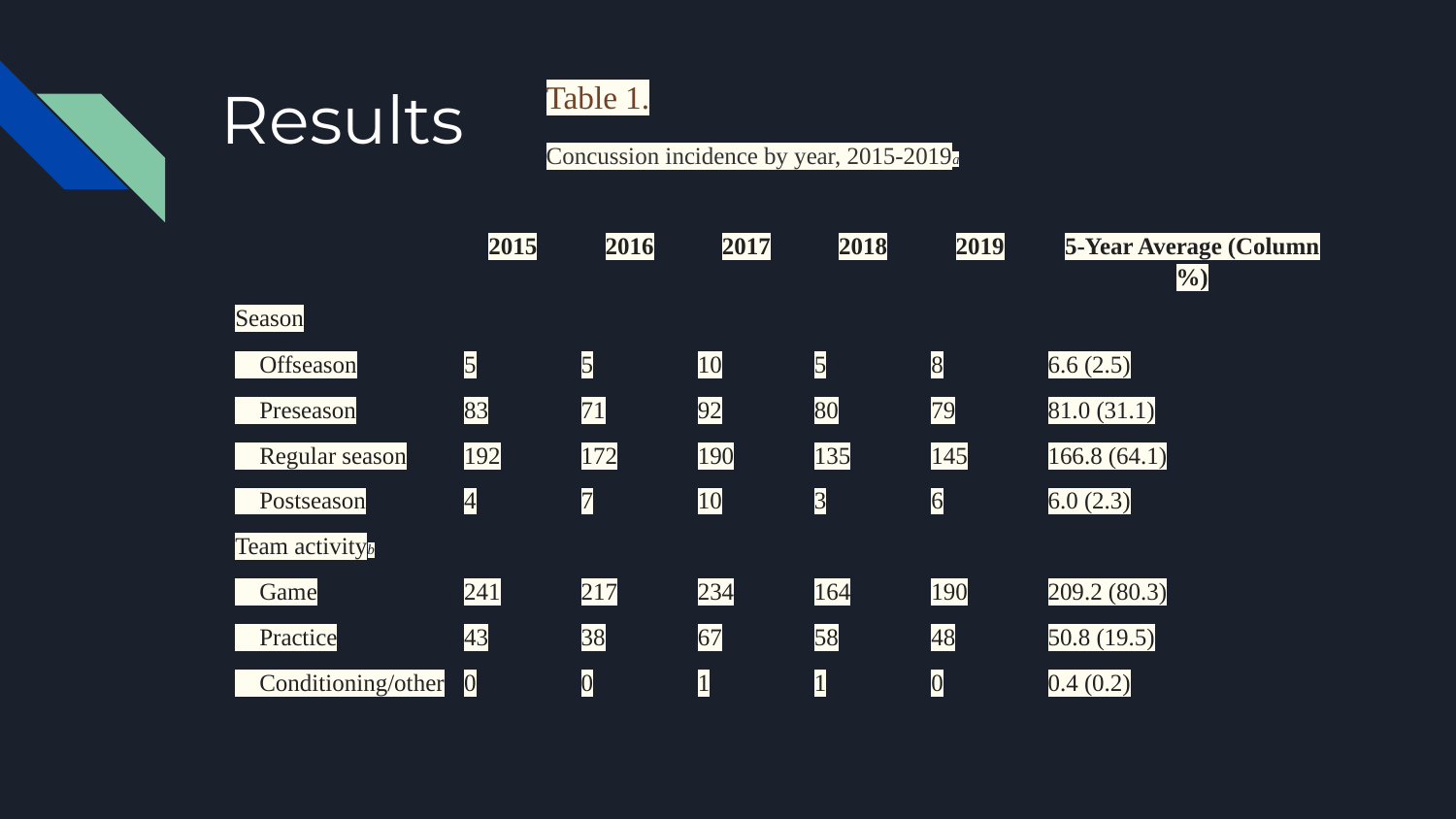

Table 1.
Concussion incidence by year, 2015-2019a
# Results
|  | 2015 | 2016 | 2017 | 2018 | 2019 | 5-Year Average (Column %) |
| --- | --- | --- | --- | --- | --- | --- |
| Season |  |  |  |  |  |  |
| Offseason | 5 | 5 | 10 | 5 | 8 | 6.6 (2.5) |
| Preseason | 83 | 71 | 92 | 80 | 79 | 81.0 (31.1) |
| Regular season | 192 | 172 | 190 | 135 | 145 | 166.8 (64.1) |
| Postseason | 4 | 7 | 10 | 3 | 6 | 6.0 (2.3) |
| Team activityb |  |  |  |  |  |  |
| Game | 241 | 217 | 234 | 164 | 190 | 209.2 (80.3) |
| Practice | 43 | 38 | 67 | 58 | 48 | 50.8 (19.5) |
| Conditioning/other | 0 | 0 | 1 | 1 | 0 | 0.4 (0.2) |